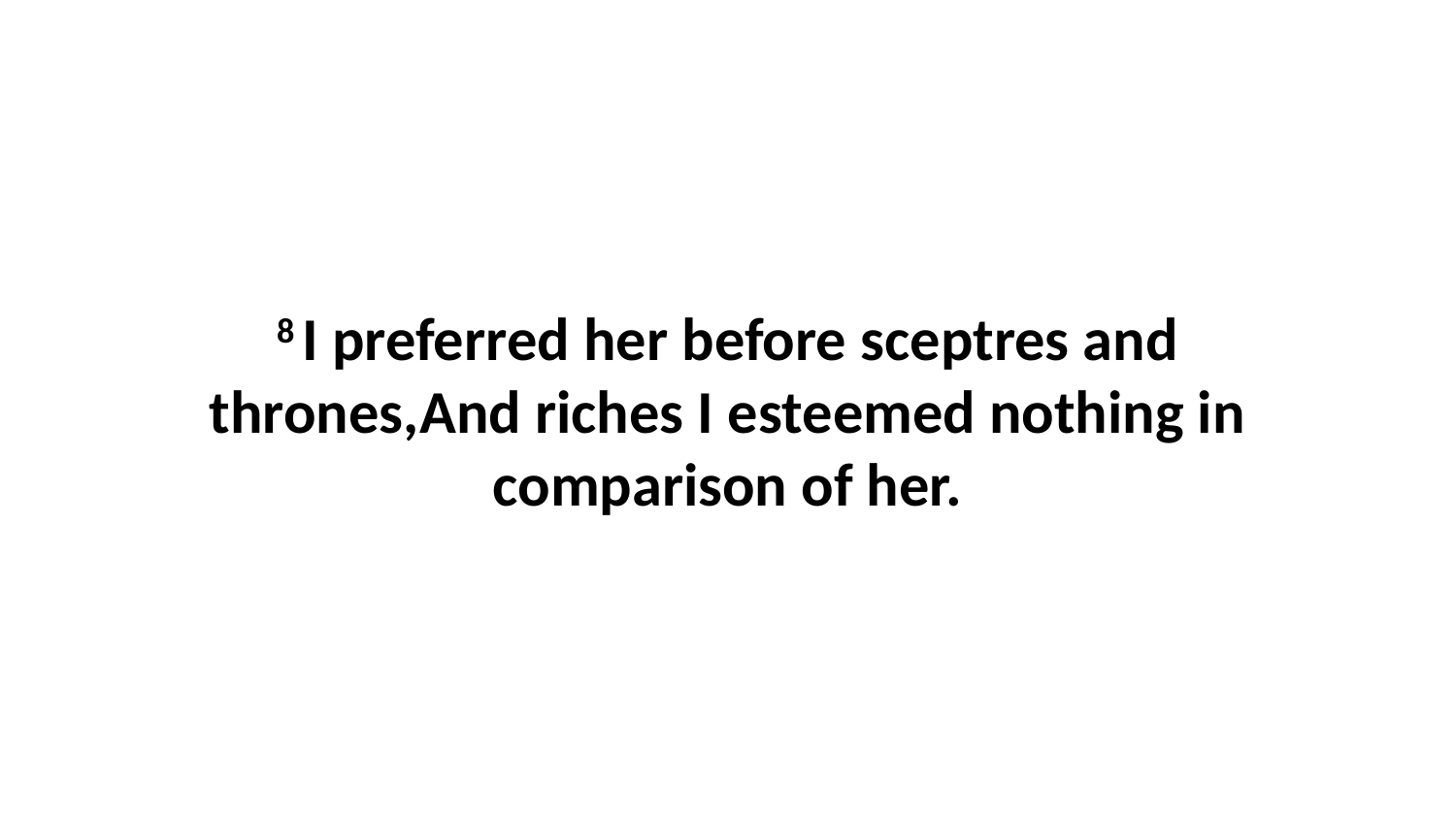

8 I preferred her before sceptres and thrones,And riches I esteemed nothing in comparison of her.